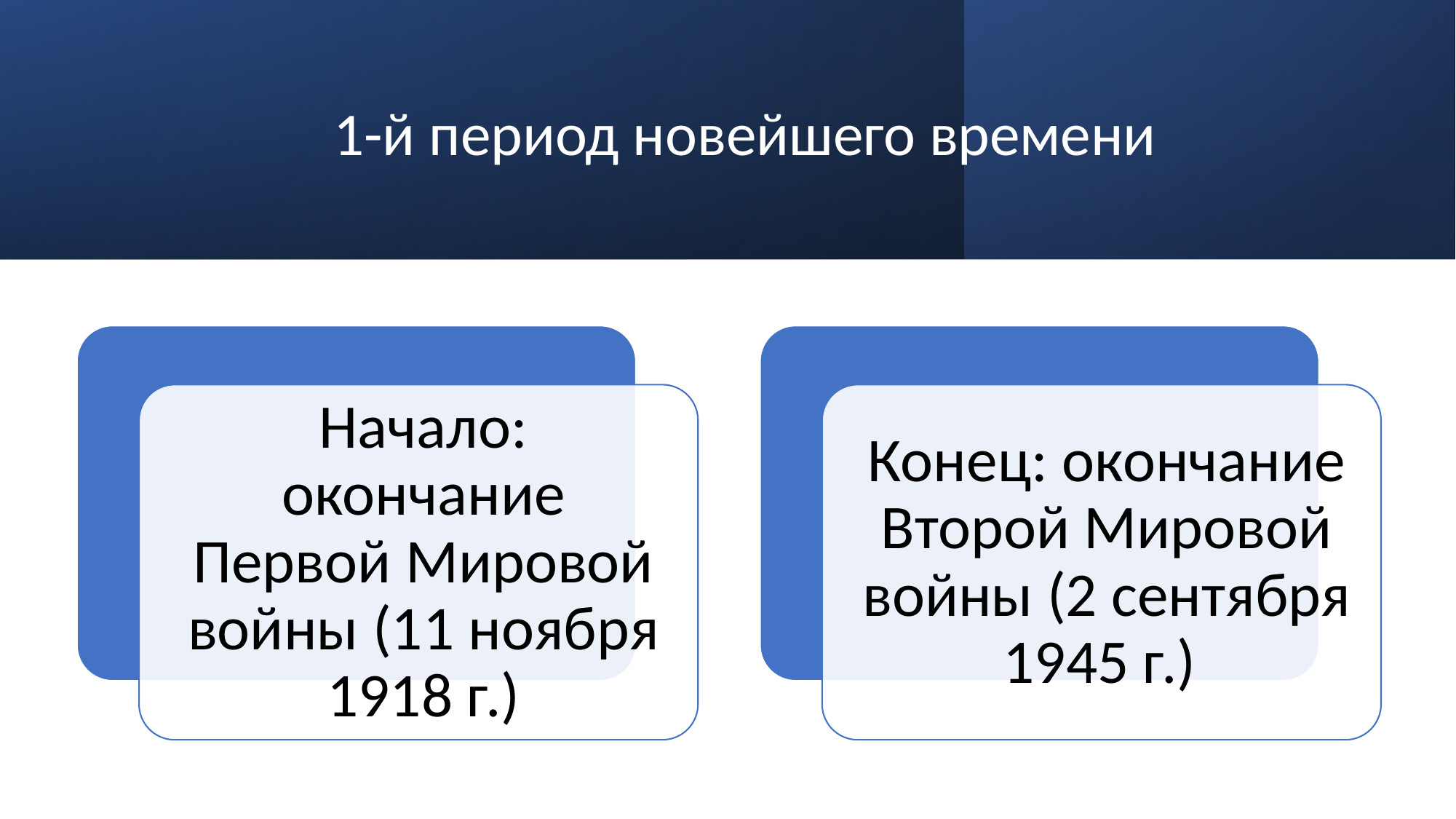

# 1-й период новейшего времени
Начало: окончание Первой Мировой войны (11 ноября 1918 г.)
Конец: окончание Второй Мировой войны (2 сентября 1945 г.)